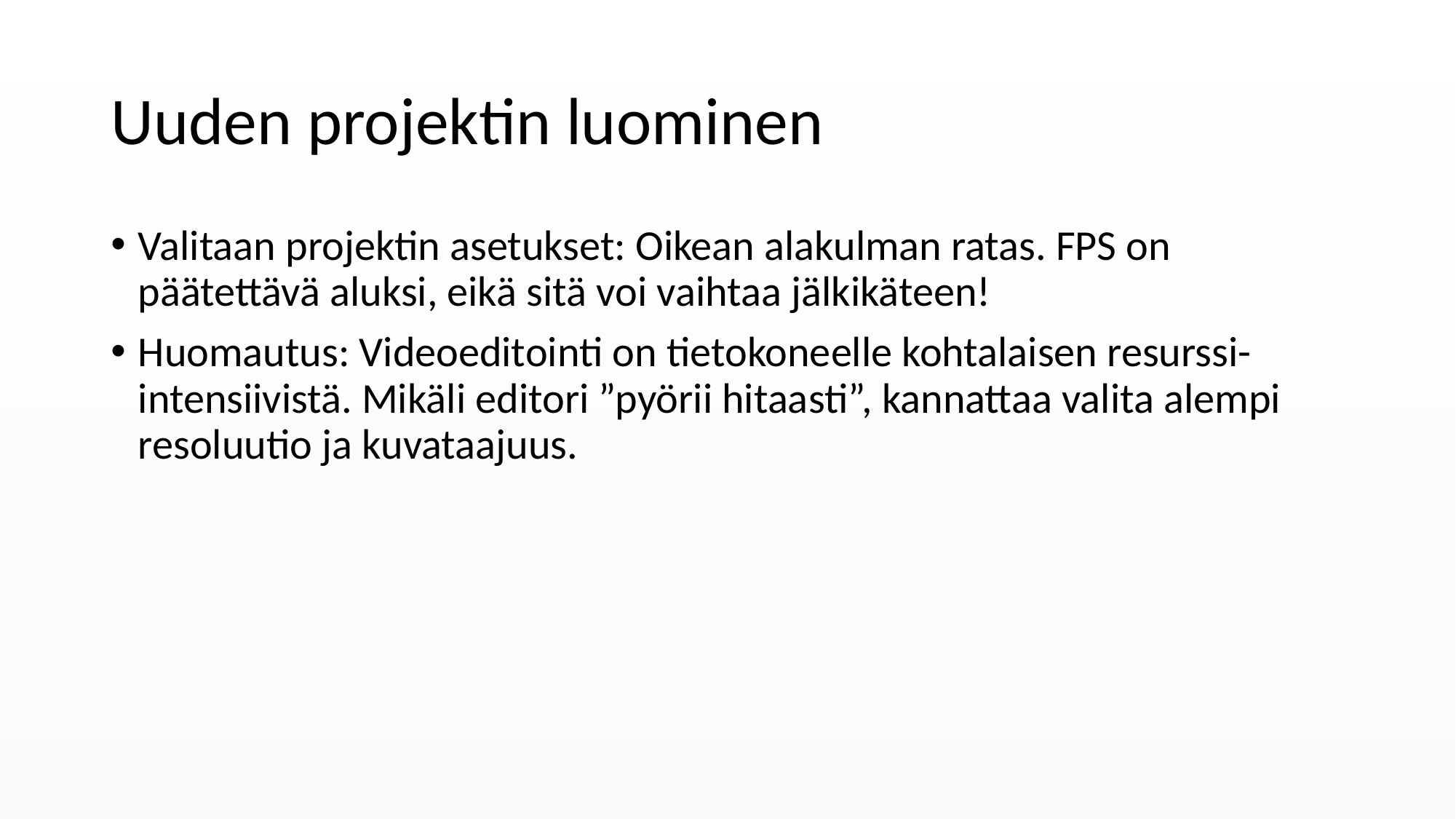

# Uuden projektin luominen
Valitaan projektin asetukset: Oikean alakulman ratas. FPS on päätettävä aluksi, eikä sitä voi vaihtaa jälkikäteen!
Huomautus: Videoeditointi on tietokoneelle kohtalaisen resurssi-intensiivistä. Mikäli editori ”pyörii hitaasti”, kannattaa valita alempi resoluutio ja kuvataajuus.